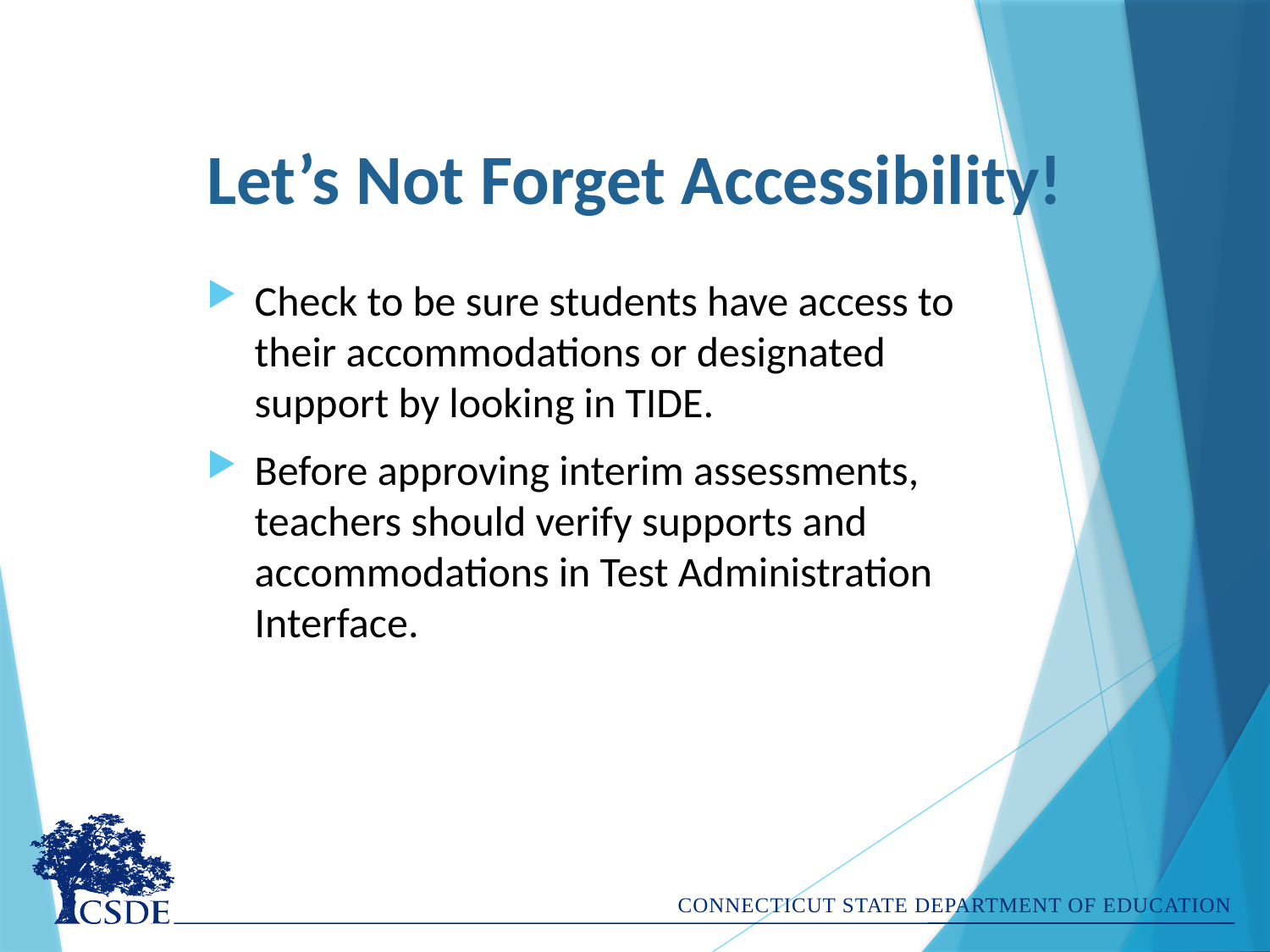

# Let’s Not Forget Accessibility!
Check to be sure students have access to their accommodations or designated support by looking in TIDE.
Before approving interim assessments, teachers should verify supports and accommodations in Test Administration Interface.